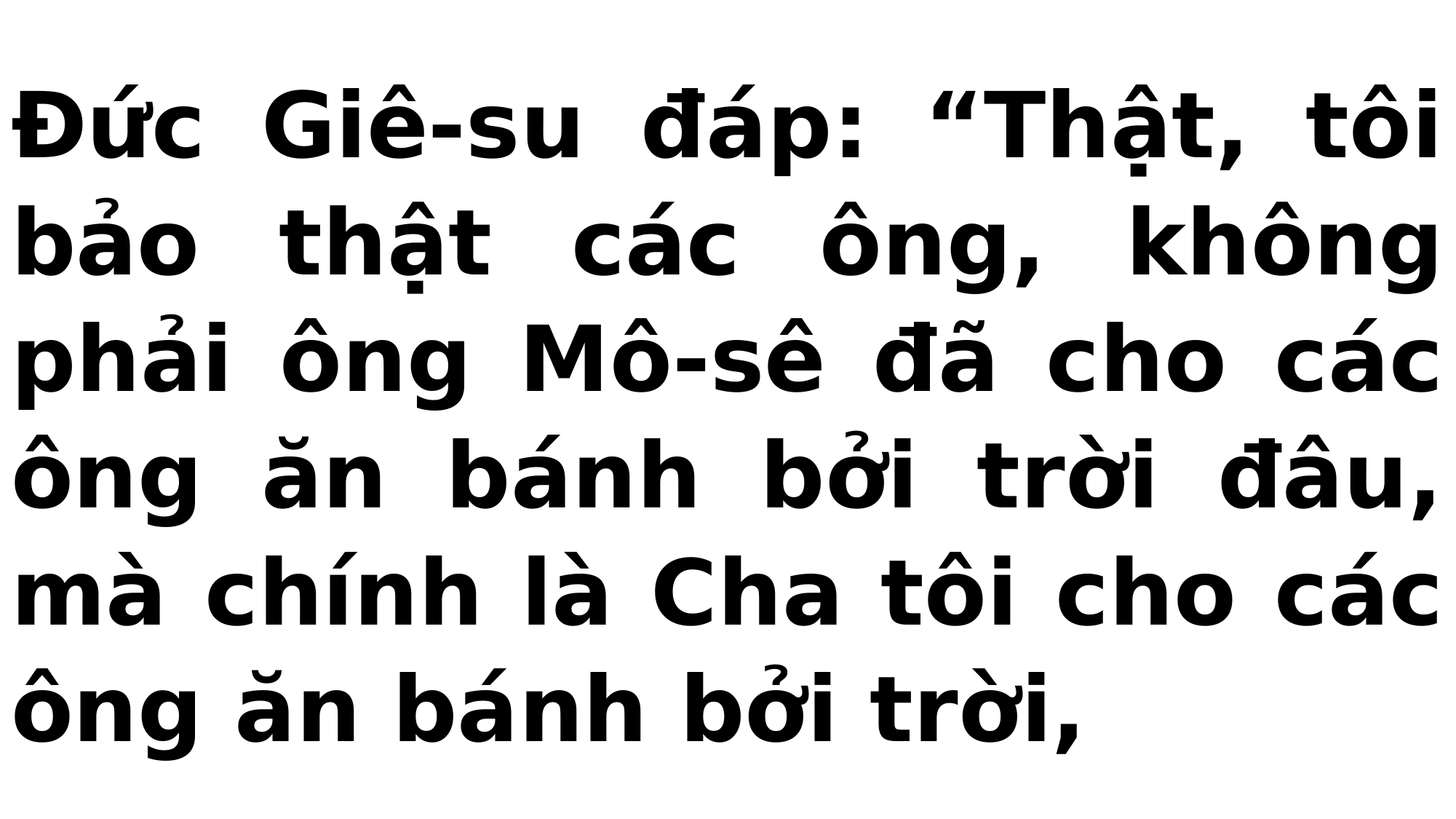

# Đức Giê-su đáp: “Thật, tôi bảo thật các ông, không phải ông Mô-sê đã cho các ông ăn bánh bởi trời đâu, mà chính là Cha tôi cho các ông ăn bánh bởi trời,